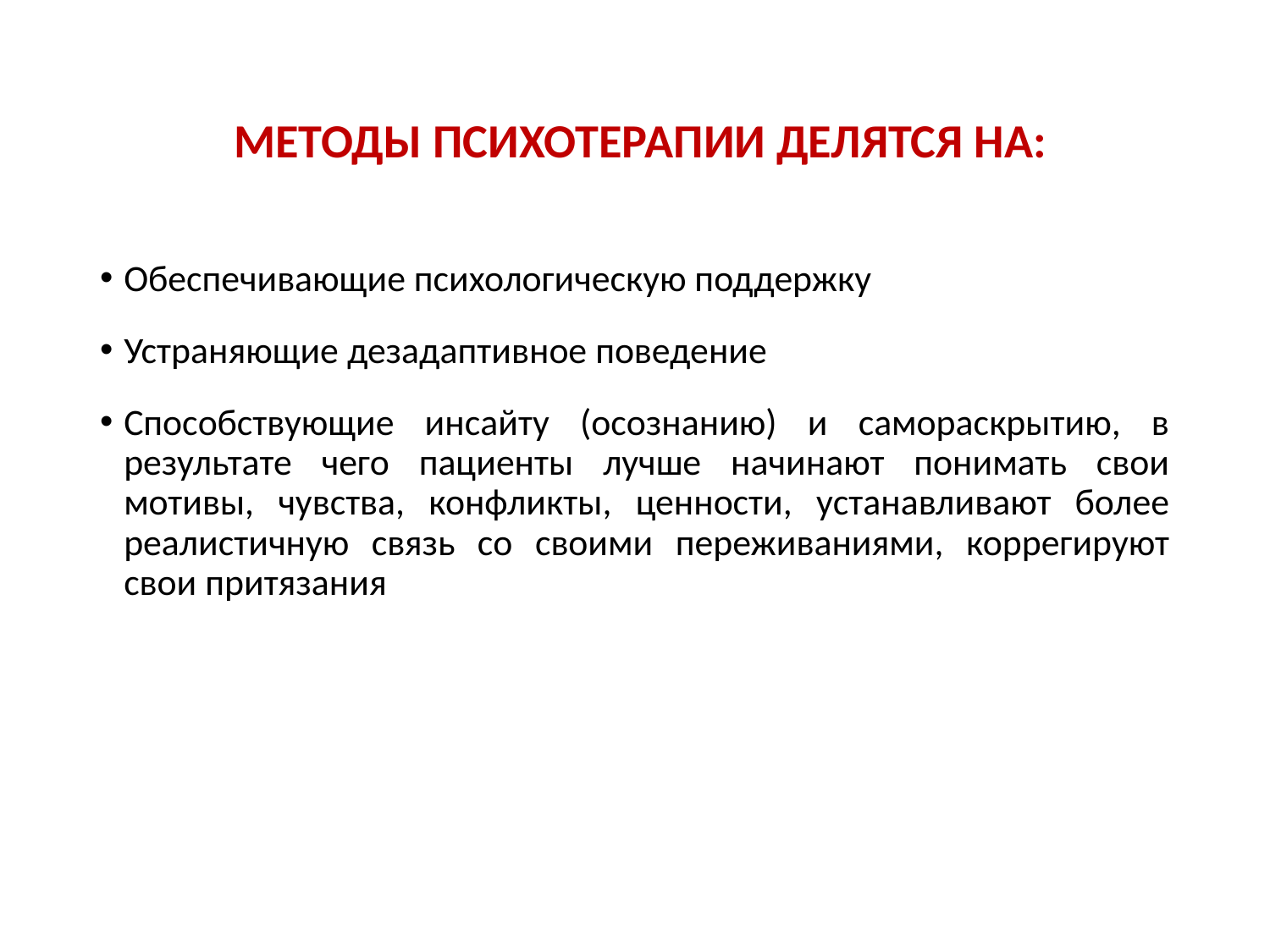

# МЕТОДЫ ПСИХОТЕРАПИИ ДЕЛЯТСЯ НА:
Обеспечивающие психологическую поддержку
Устраняющие дезадаптивное поведение
Способствующие инсайту (осознанию) и самораскрытию, в результате чего пациенты лучше начинают понимать свои мотивы, чувства, конфликты, ценности, устанавливают более реалистичную связь со своими переживаниями, коррегируют свои притязания